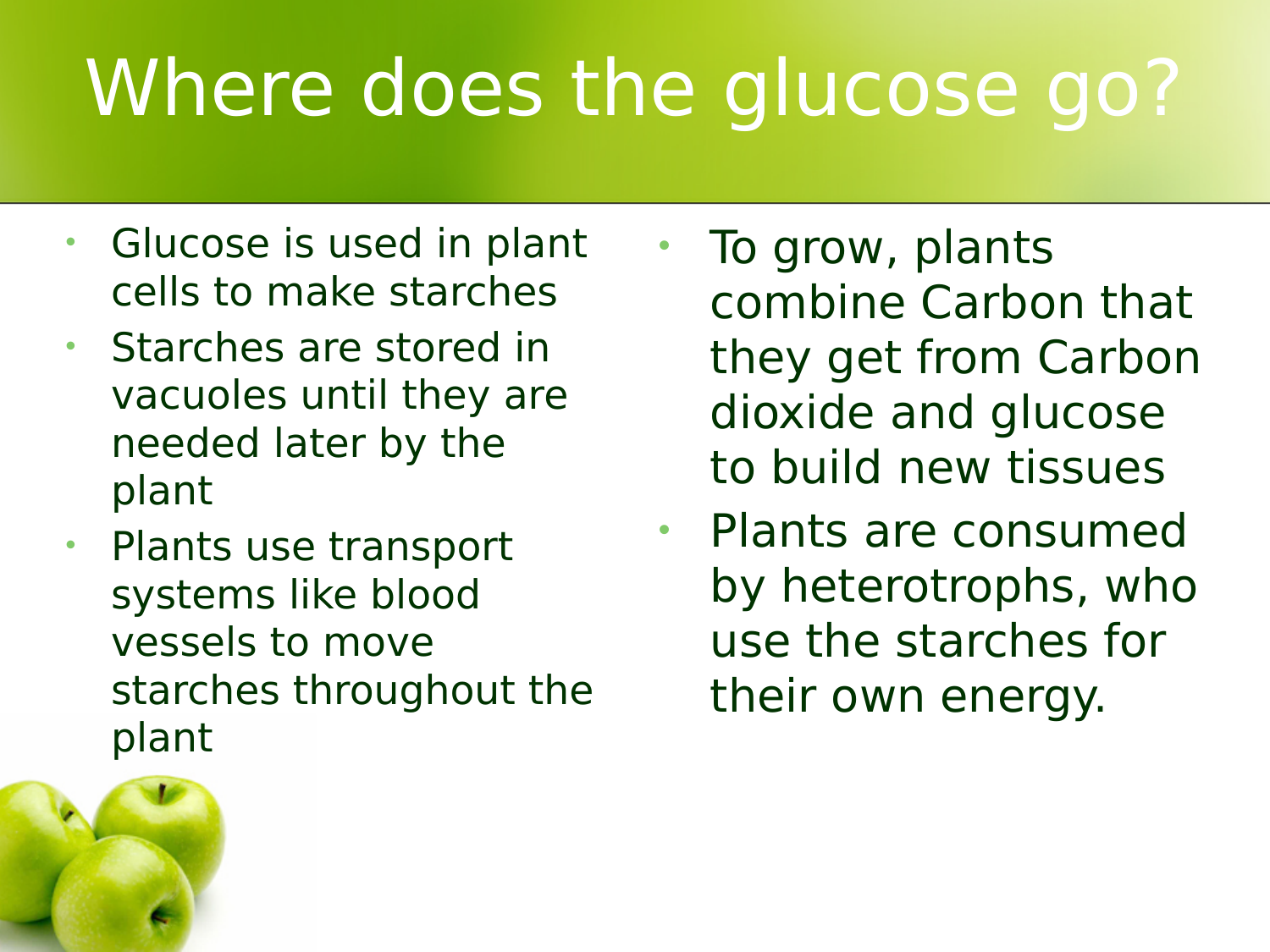

# Where does the glucose go?
Glucose is used in plant cells to make starches
Starches are stored in vacuoles until they are needed later by the plant
Plants use transport systems like blood vessels to move starches throughout the plant
To grow, plants combine Carbon that they get from Carbon dioxide and glucose to build new tissues
Plants are consumed by heterotrophs, who use the starches for their own energy.